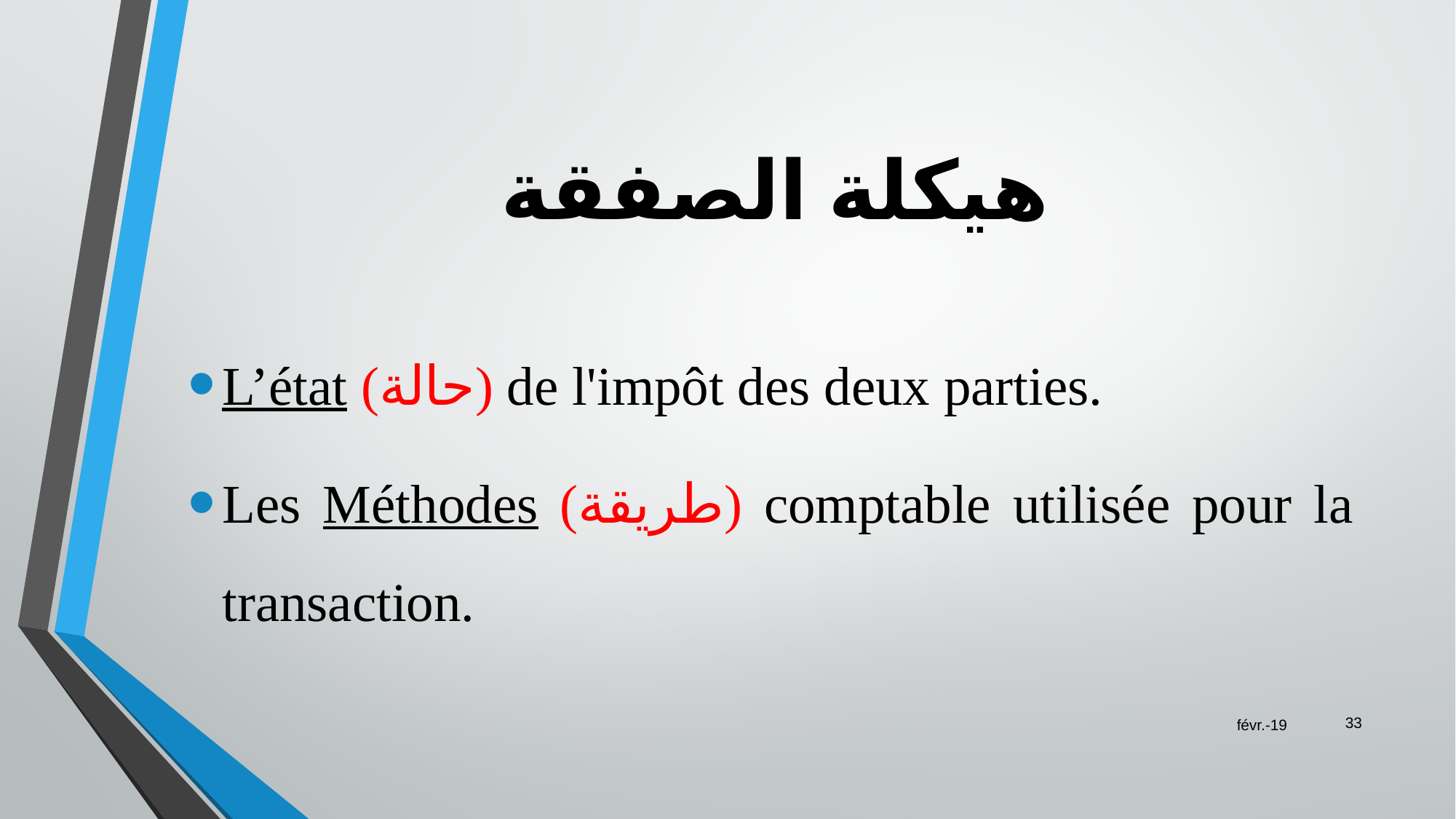

# هيكلة الصفقة
L’état (حالة) de l'impôt des deux parties.
Les Méthodes (طريقة) comptable utilisée pour la transaction.

33
févr.-19